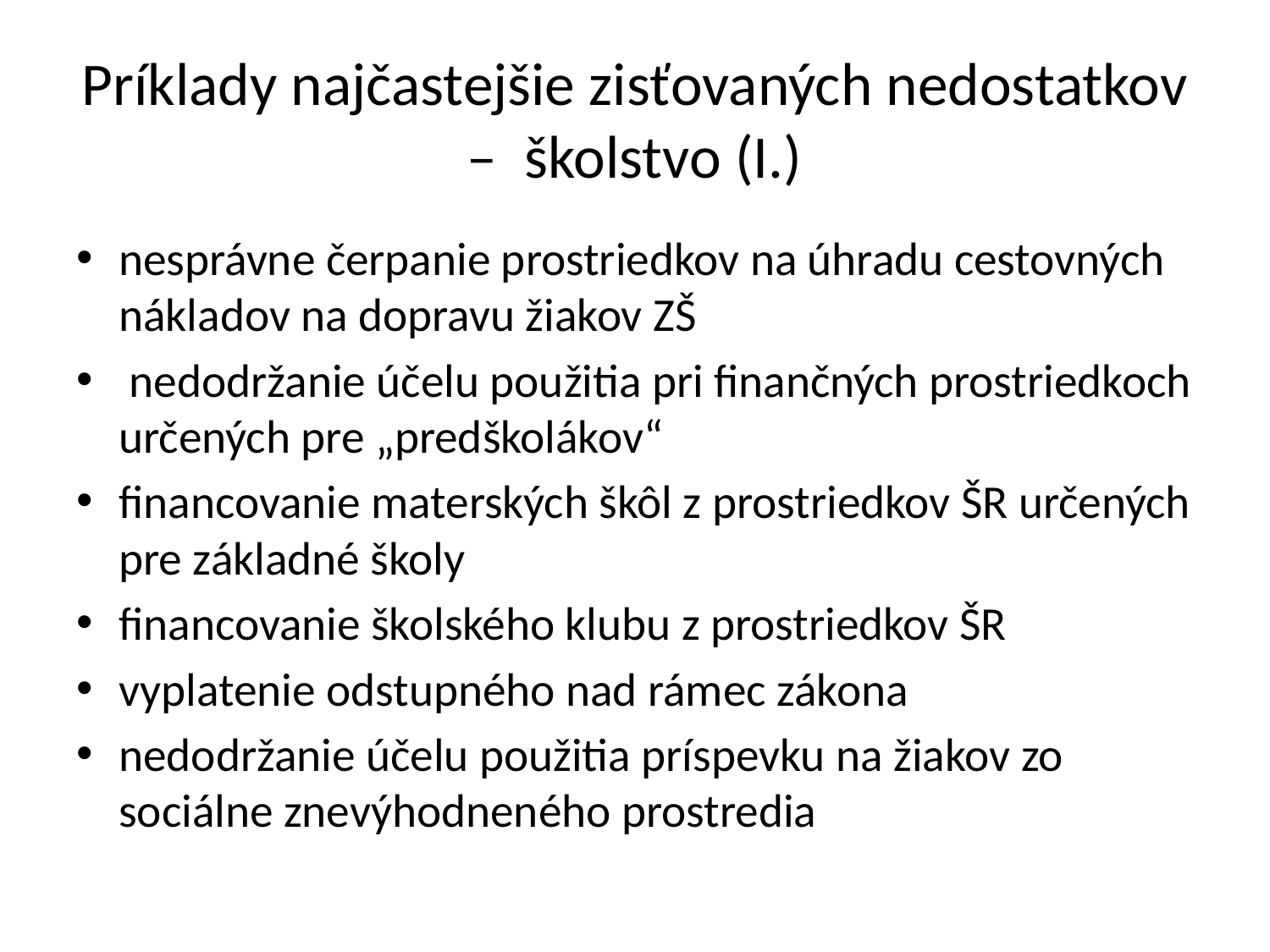

# Príklady najčastejšie zisťovaných nedostatkov –  školstvo (I.)
nesprávne čerpanie prostriedkov na úhradu cestovných nákladov na dopravu žiakov ZŠ
 nedodržanie účelu použitia pri finančných prostriedkoch určených pre „predškolákov“
financovanie materských škôl z prostriedkov ŠR určených pre základné školy
financovanie školského klubu z prostriedkov ŠR
vyplatenie odstupného nad rámec zákona
nedodržanie účelu použitia príspevku na žiakov zo sociálne znevýhodneného prostredia